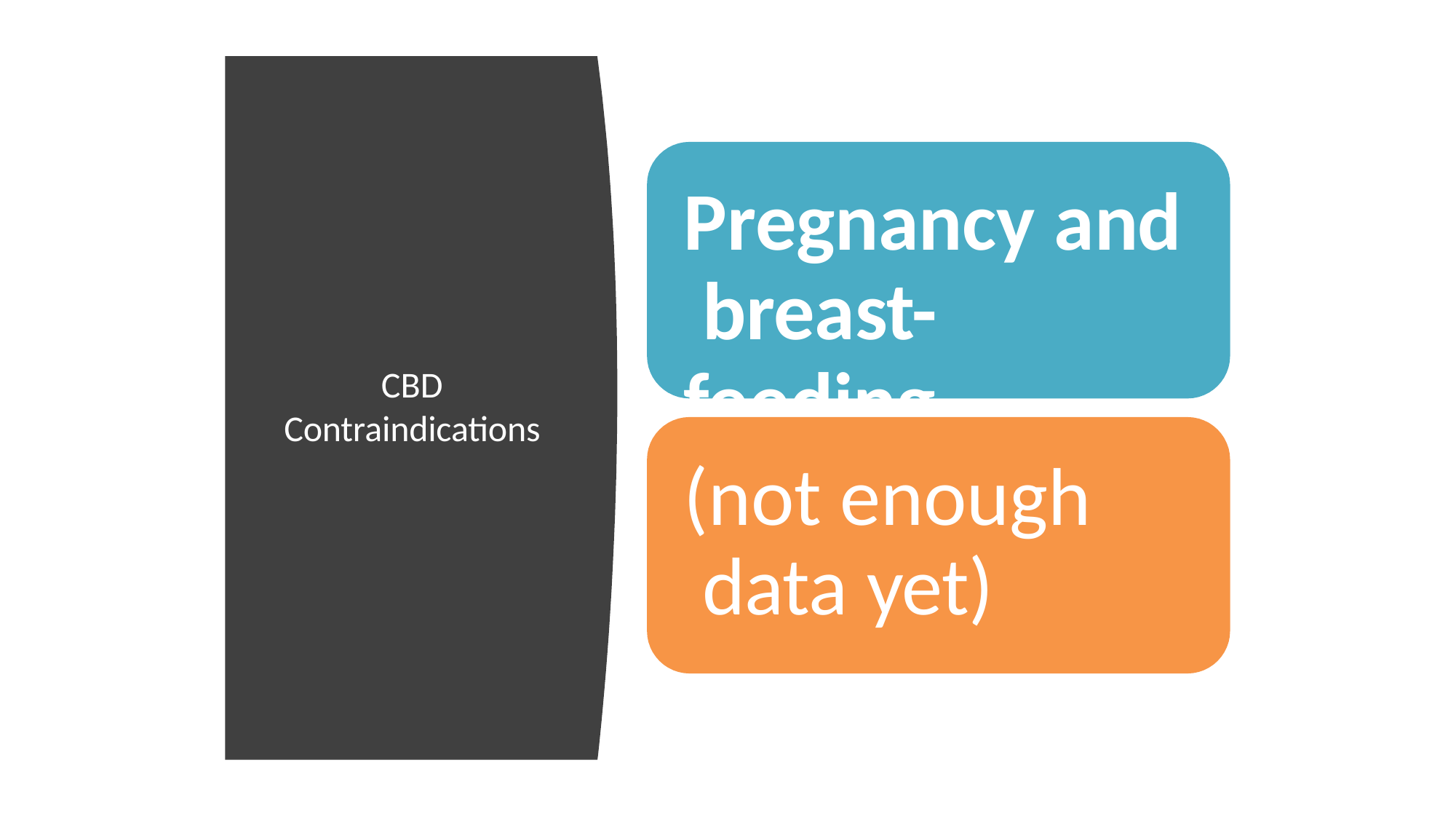

# Pregnancy and  breast-feeding
CBD
Contraindications

(not enough  data yet)